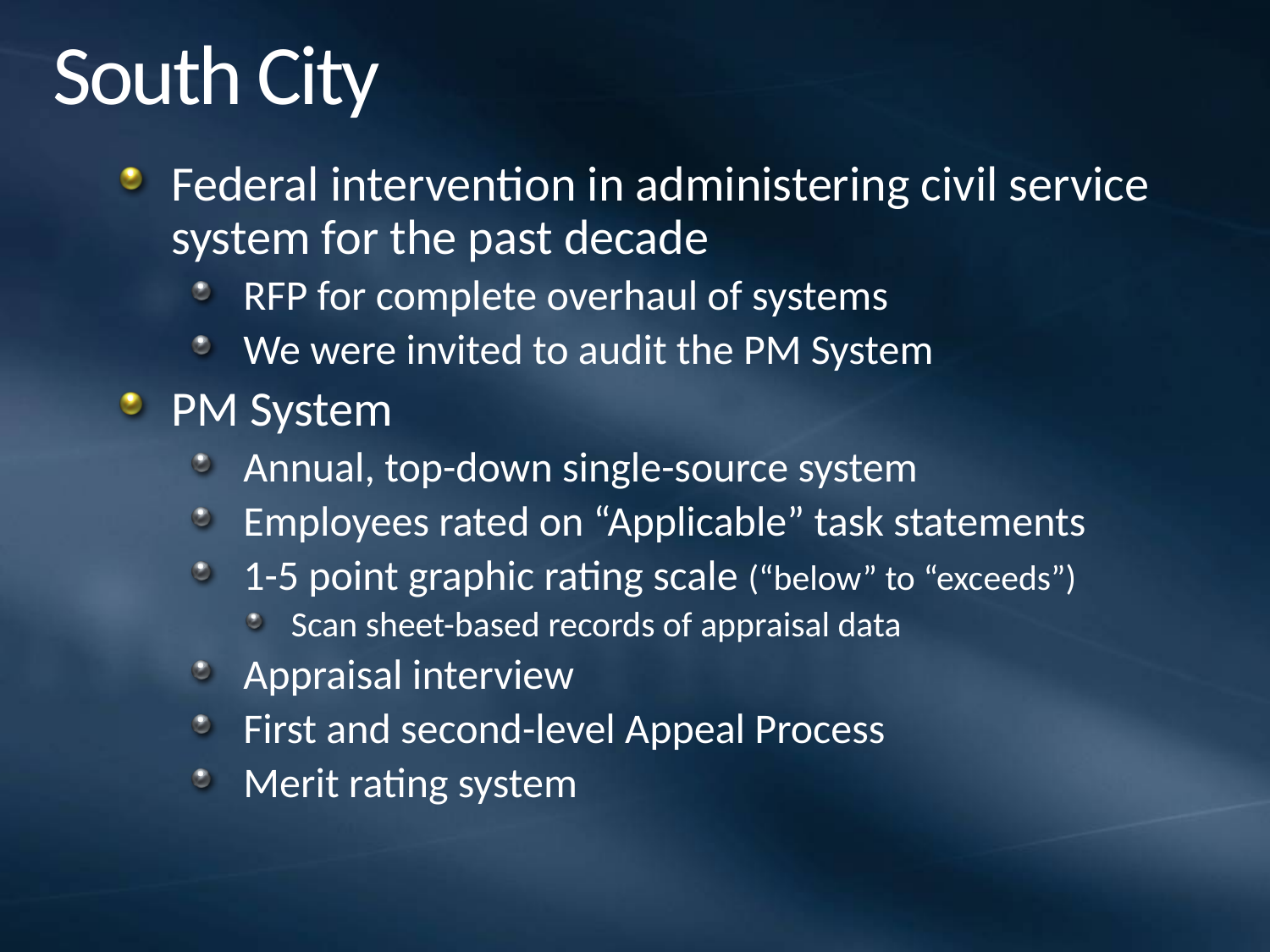

# South City
Federal intervention in administering civil service system for the past decade
RFP for complete overhaul of systems
We were invited to audit the PM System
PM System
Annual, top-down single-source system
Employees rated on “Applicable” task statements
1-5 point graphic rating scale (“below” to “exceeds”)
Scan sheet-based records of appraisal data
Appraisal interview
First and second-level Appeal Process
Merit rating system